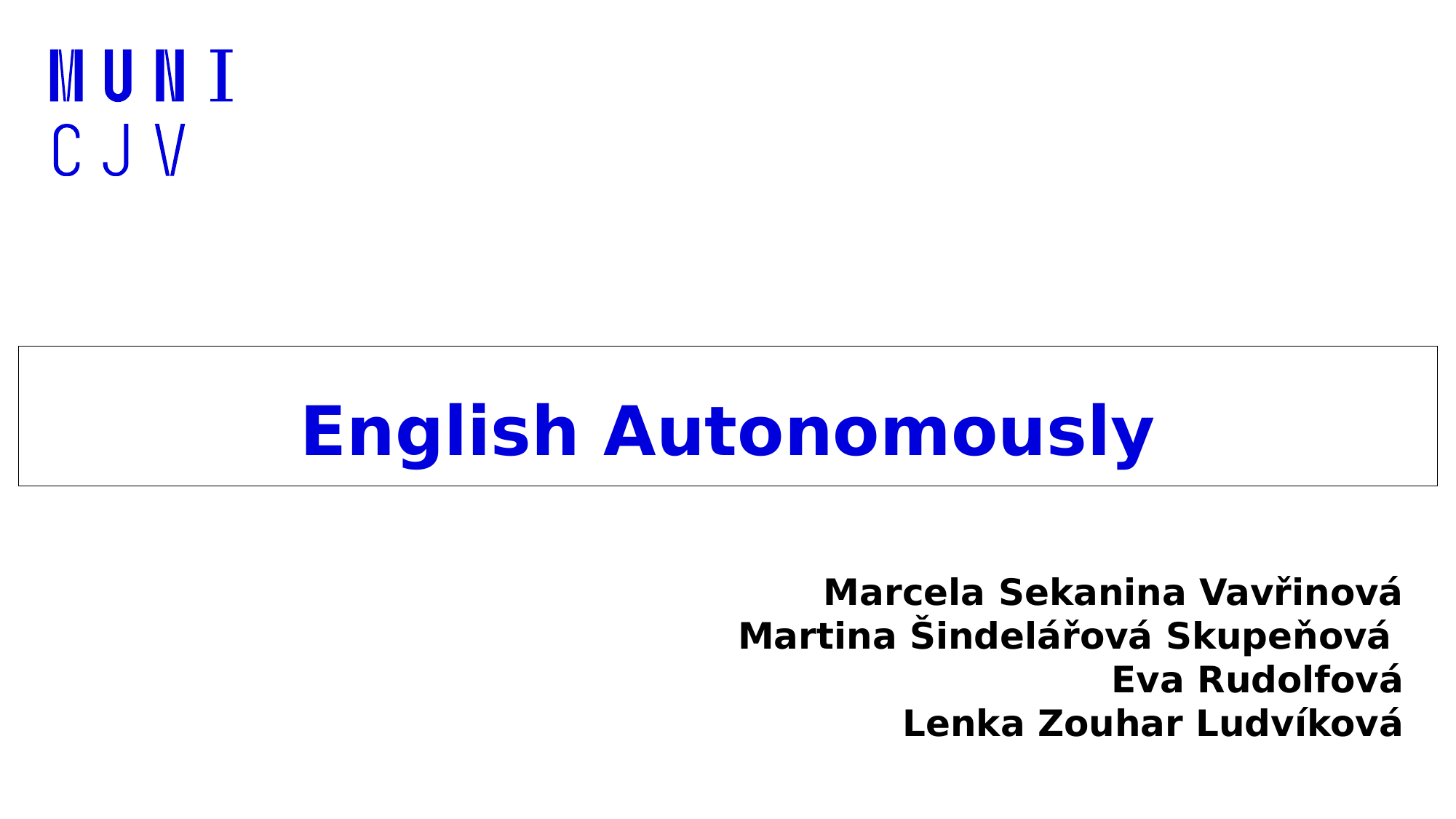

# English Autonomously
Marcela Sekanina Vavřinová
Martina Šindelářová Skupeňová
Eva Rudolfová
Lenka Zouhar Ludvíková